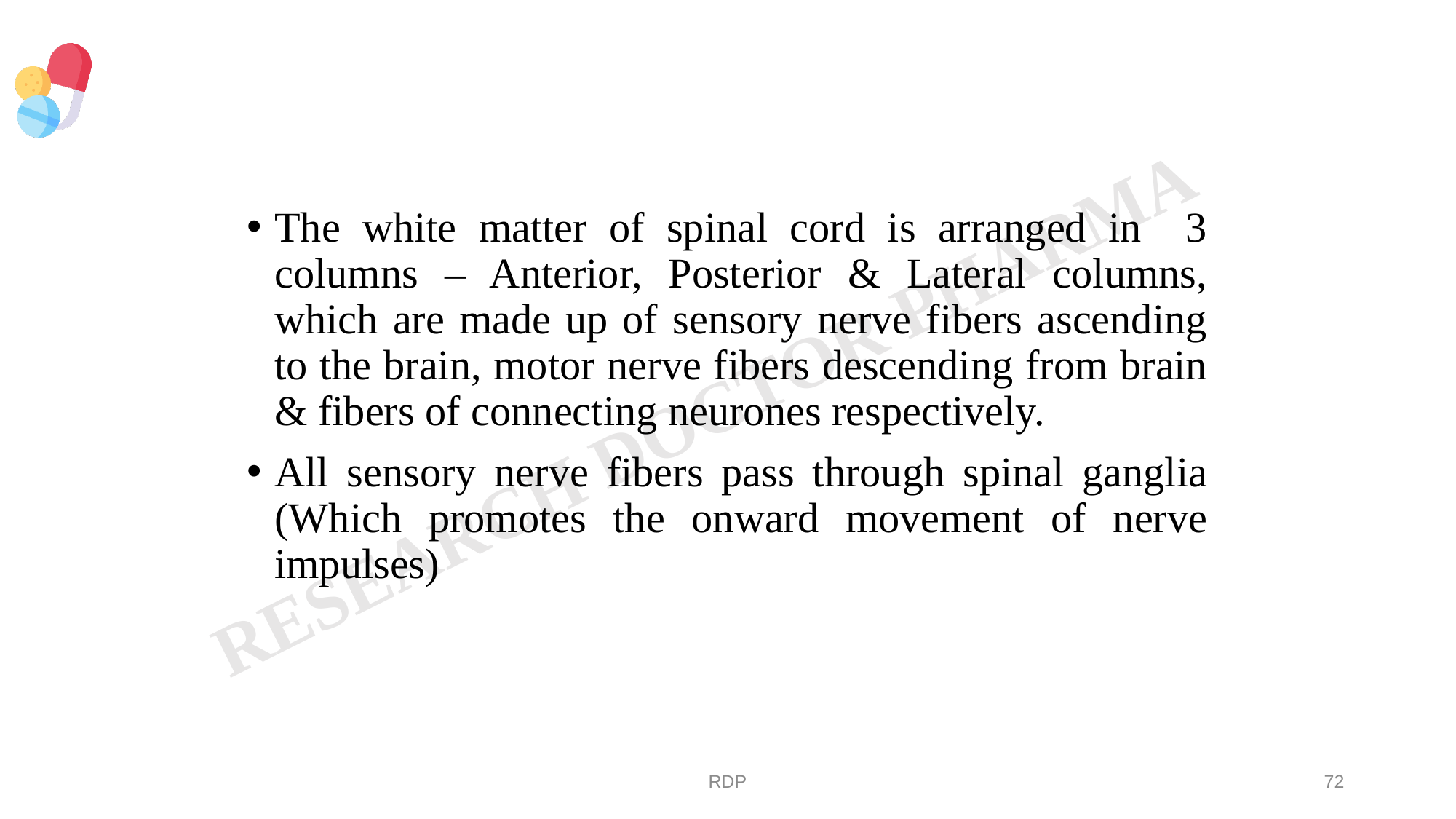

#
The white matter of spinal cord is arranged in  3 columns – Anterior, Posterior & Lateral columns, which are made up of sensory nerve fibers ascending to the brain, motor nerve fibers descending from brain & fibers of connecting neurones respectively.
All sensory nerve fibers pass through spinal ganglia (Which promotes the onward movement of nerve impulses)

RDP
72